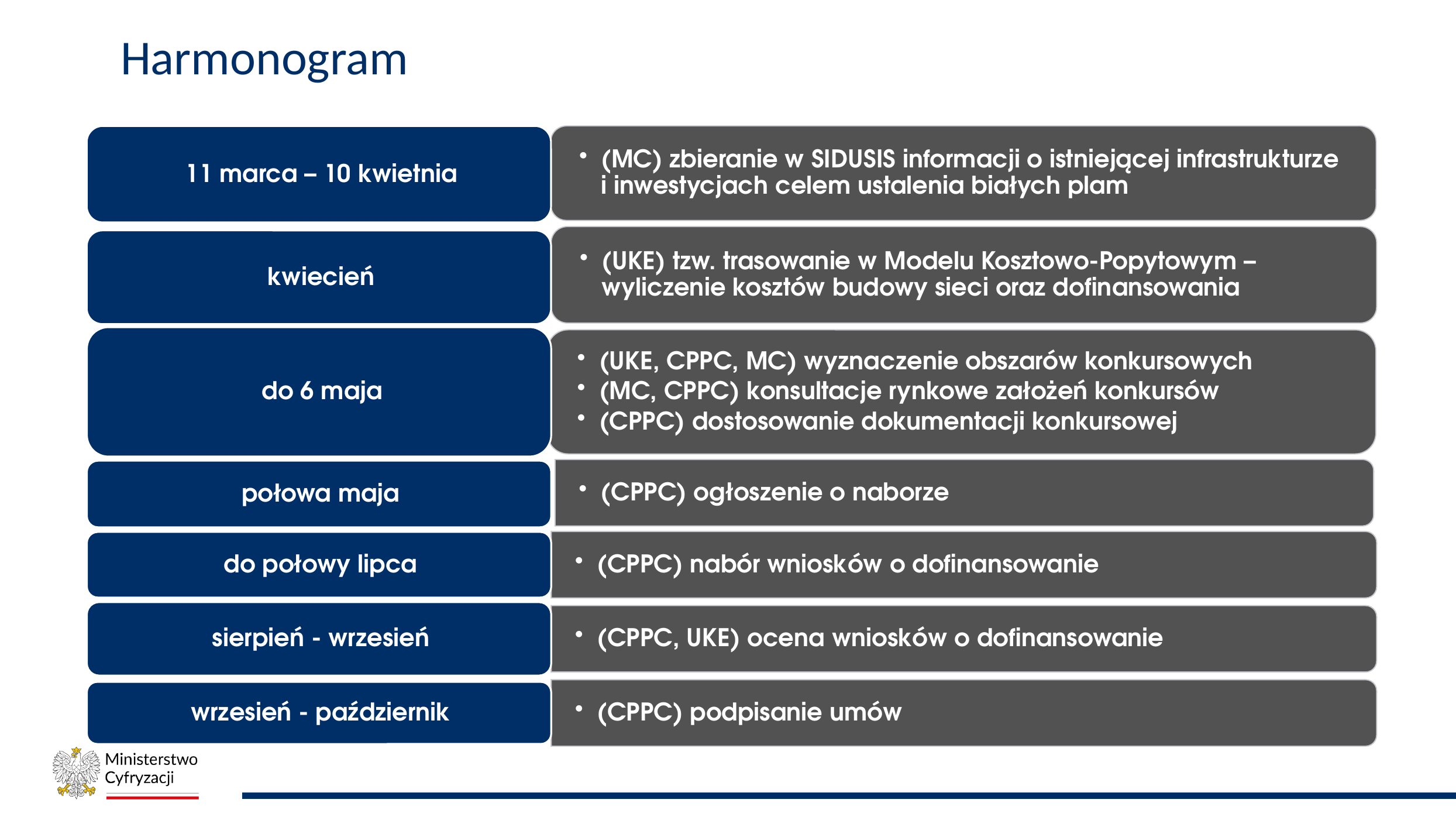

# Harmonogram
(MC) zbieranie w SIDUSIS informacji o istniejącej infrastrukturze i inwestycjach celem ustalenia białych plam
11 marca – 10 kwietnia
(UKE) tzw. trasowanie w Modelu Kosztowo-Popytowym – wyliczenie kosztów budowy sieci oraz dofinansowania
kwiecień
(UKE, CPPC, MC) wyznaczenie obszarów konkursowych
(MC, CPPC) konsultacje rynkowe założeń konkursów
(CPPC) dostosowanie dokumentacji konkursowej
do 6 maja
(CPPC) ogłoszenie o naborze
połowa maja
(CPPC) nabór wniosków o dofinansowanie
do połowy lipca
(CPPC, UKE) ocena wniosków o dofinansowanie
sierpień - wrzesień
(CPPC) podpisanie umów
wrzesień - październik